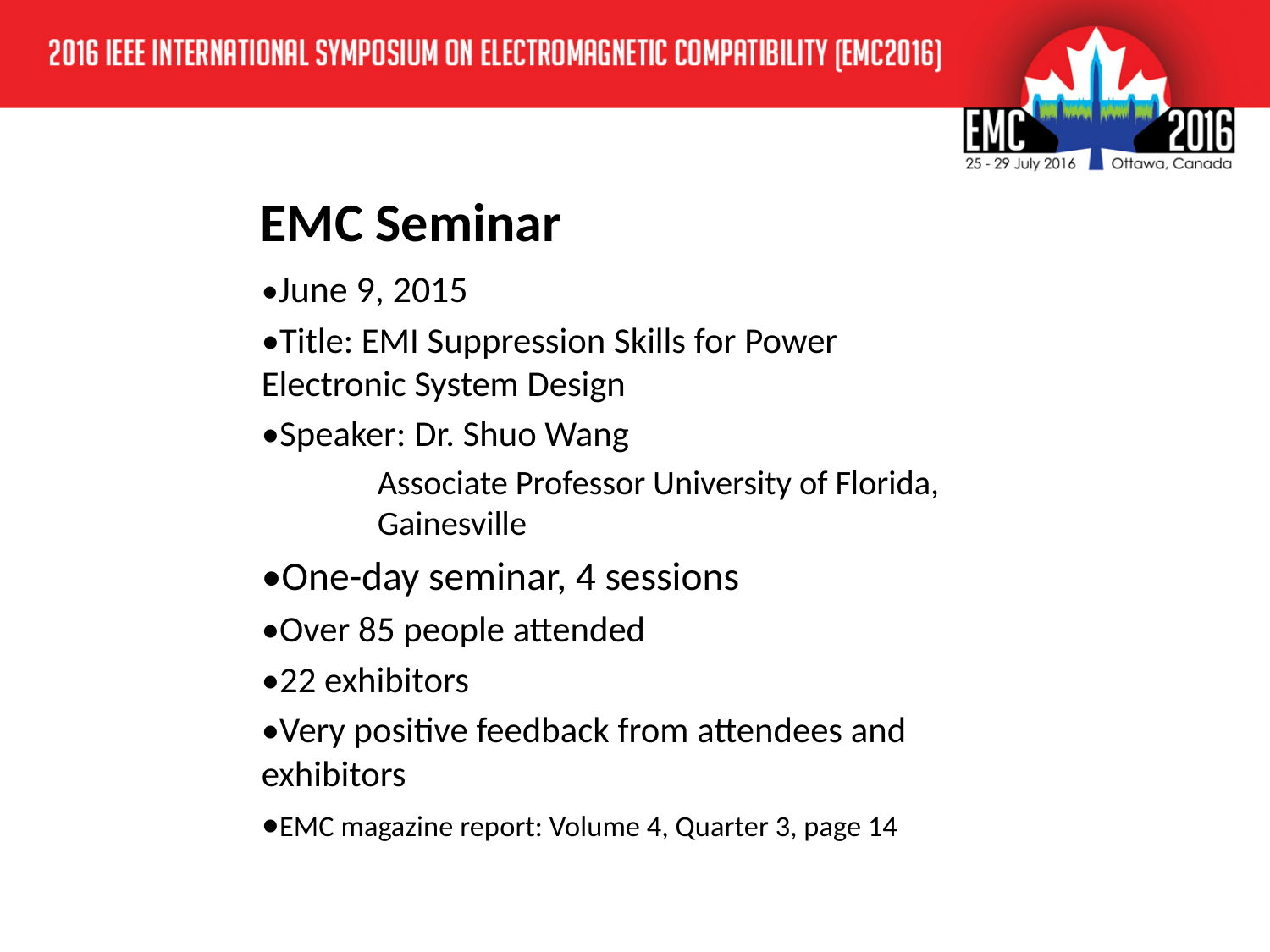

# EMC Seminar
•June 9, 2015
•Title: EMI Suppression Skills for Power 			Electronic System Design
•Speaker: Dr. Shuo Wang
Associate Professor University of Florida, Gainesville
•One-day seminar, 4 sessions
•Over 85 people attended
•22 exhibitors
•Very positive feedback from attendees and 	exhibitors
•EMC magazine report: Volume 4, Quarter 3, page 14